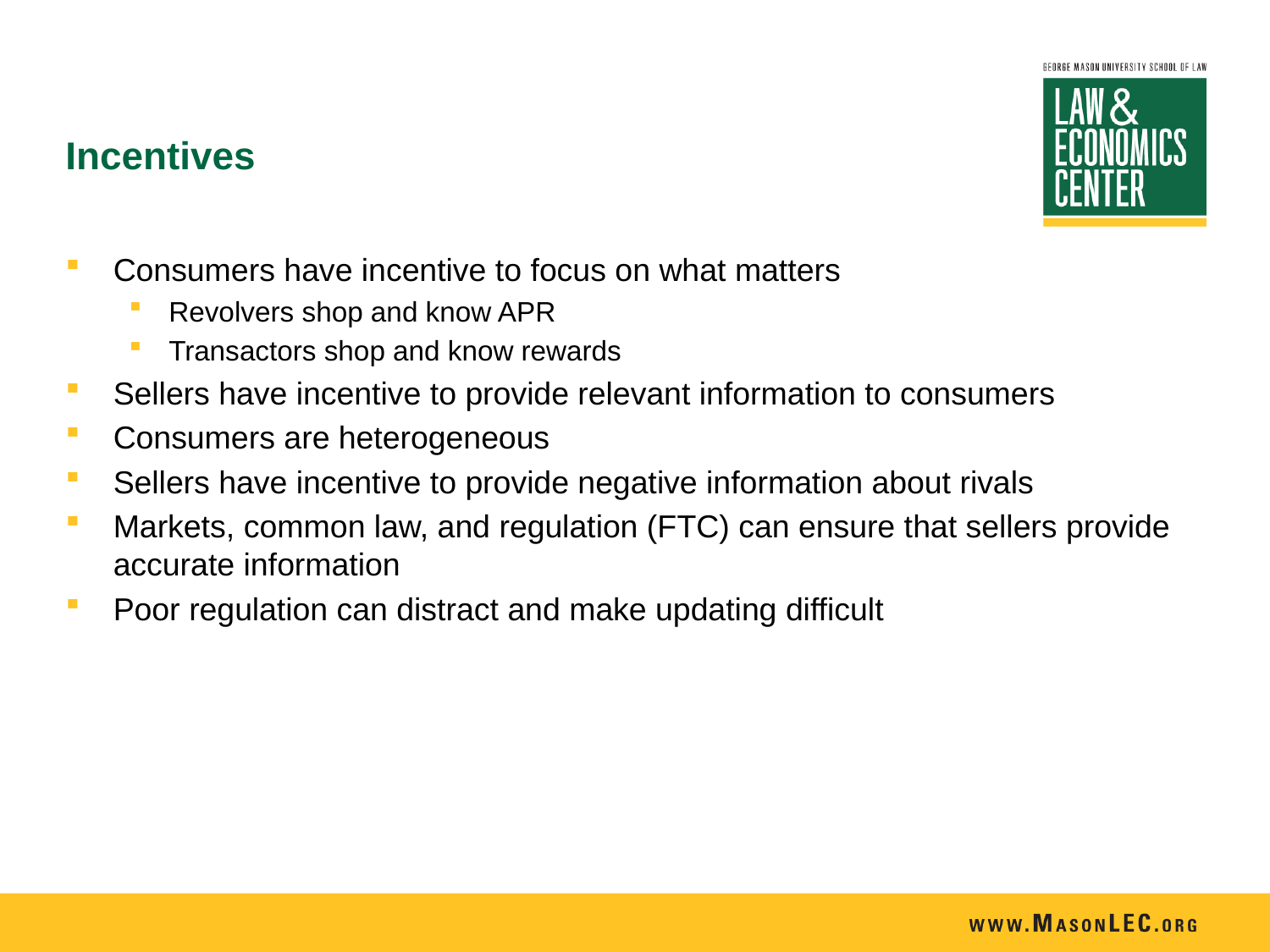

# Incentives
Consumers have incentive to focus on what matters
Revolvers shop and know APR
Transactors shop and know rewards
Sellers have incentive to provide relevant information to consumers
Consumers are heterogeneous
Sellers have incentive to provide negative information about rivals
Markets, common law, and regulation (FTC) can ensure that sellers provide accurate information
Poor regulation can distract and make updating difficult